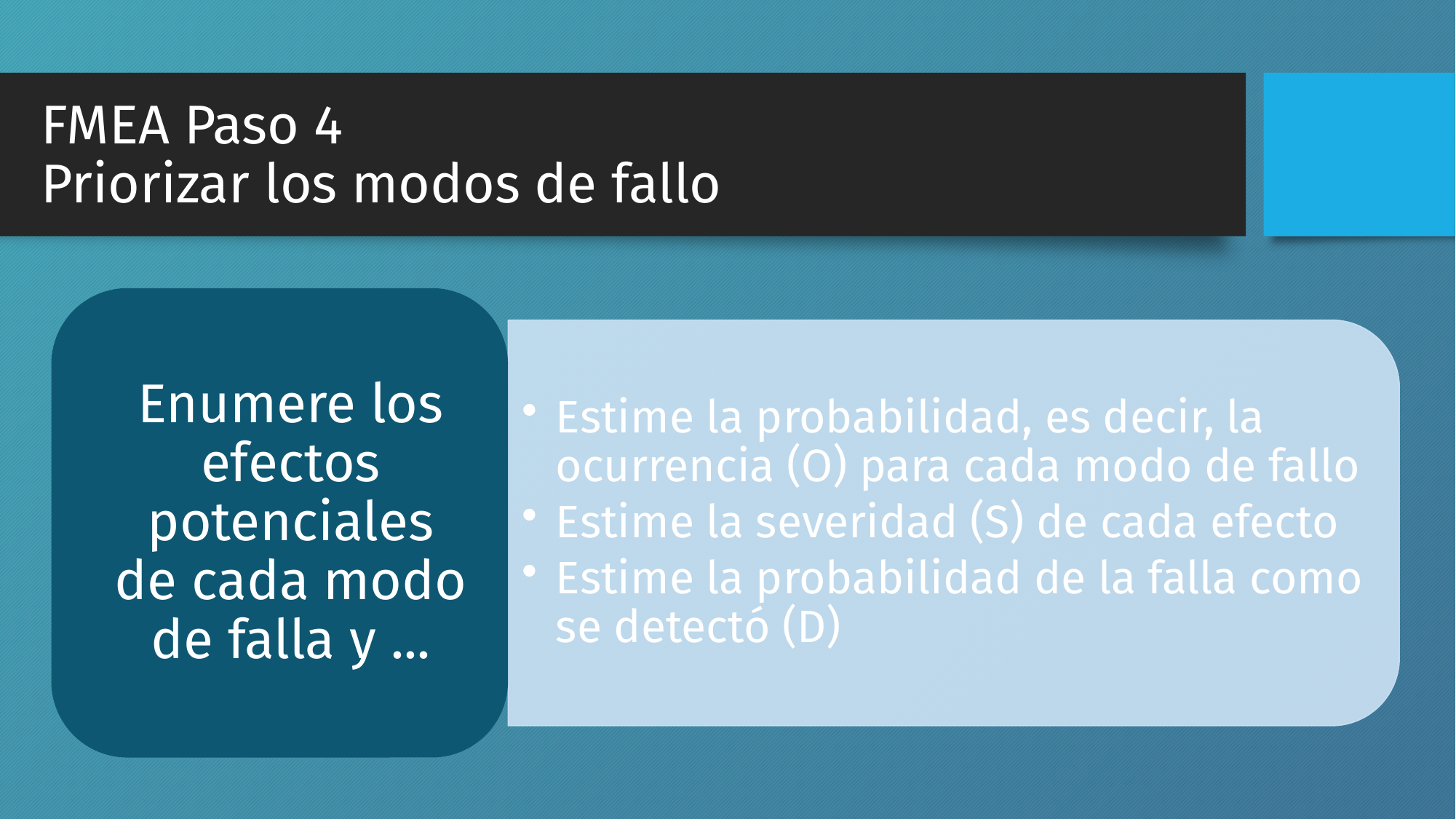

# FMEA Paso 4 Priorizar los modos de fallo
Estime la probabilidad, es decir, la ocurrencia (O) para cada modo de fallo
Estime la severidad (S) de cada efecto
Estime la probabilidad de la falla como se detectó (D)
Enumere los efectos potenciales de cada modo de falla y ...